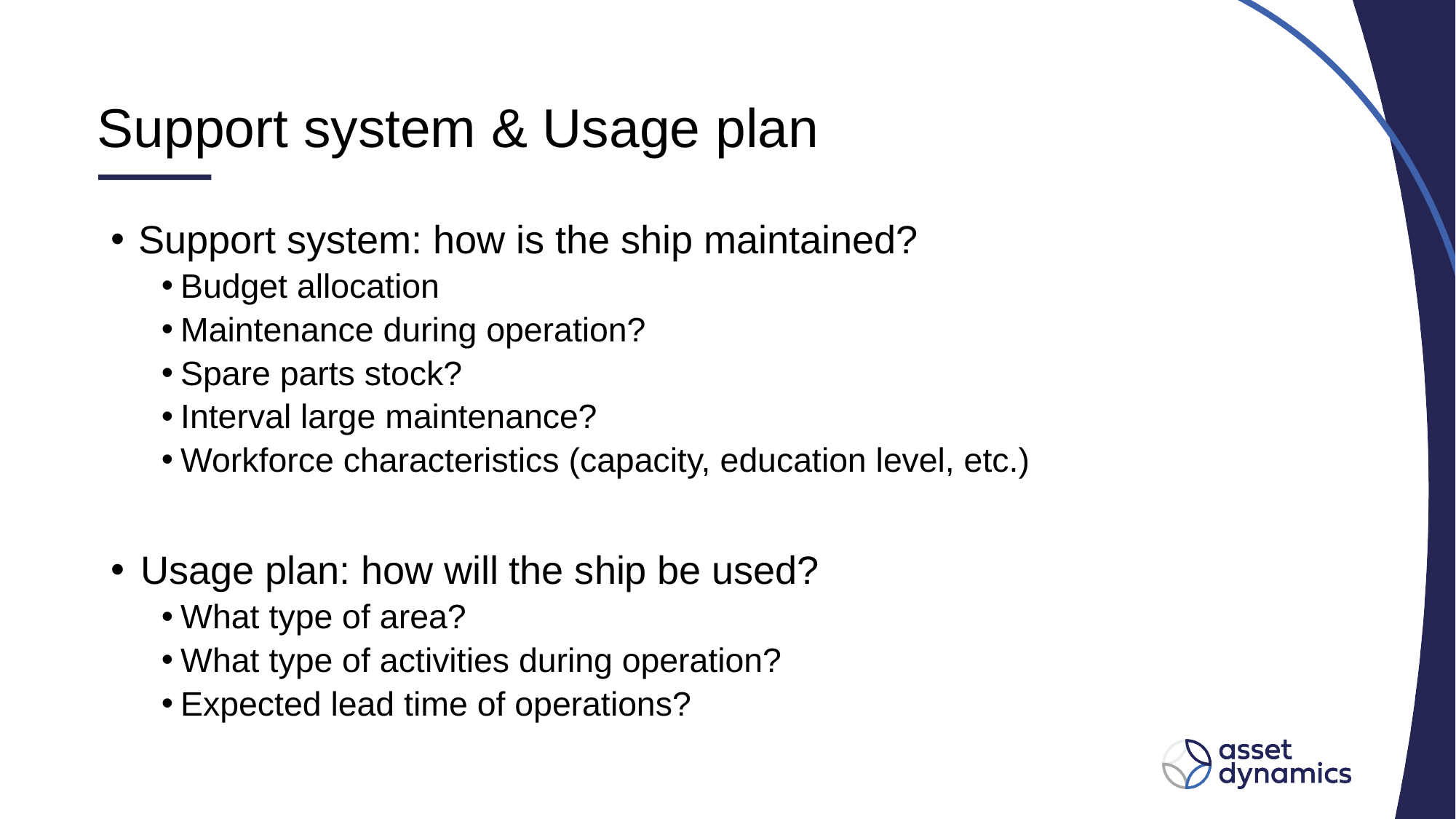

# Support system & Usage plan

 Support system: how is the ship maintained?
Budget allocation
Maintenance during operation?
Spare parts stock?
Interval large maintenance?
Workforce characteristics (capacity, education level, etc.)

 Usage plan: how will the ship be used?
What type of area?
What type of activities during operation?
Expected lead time of operations?